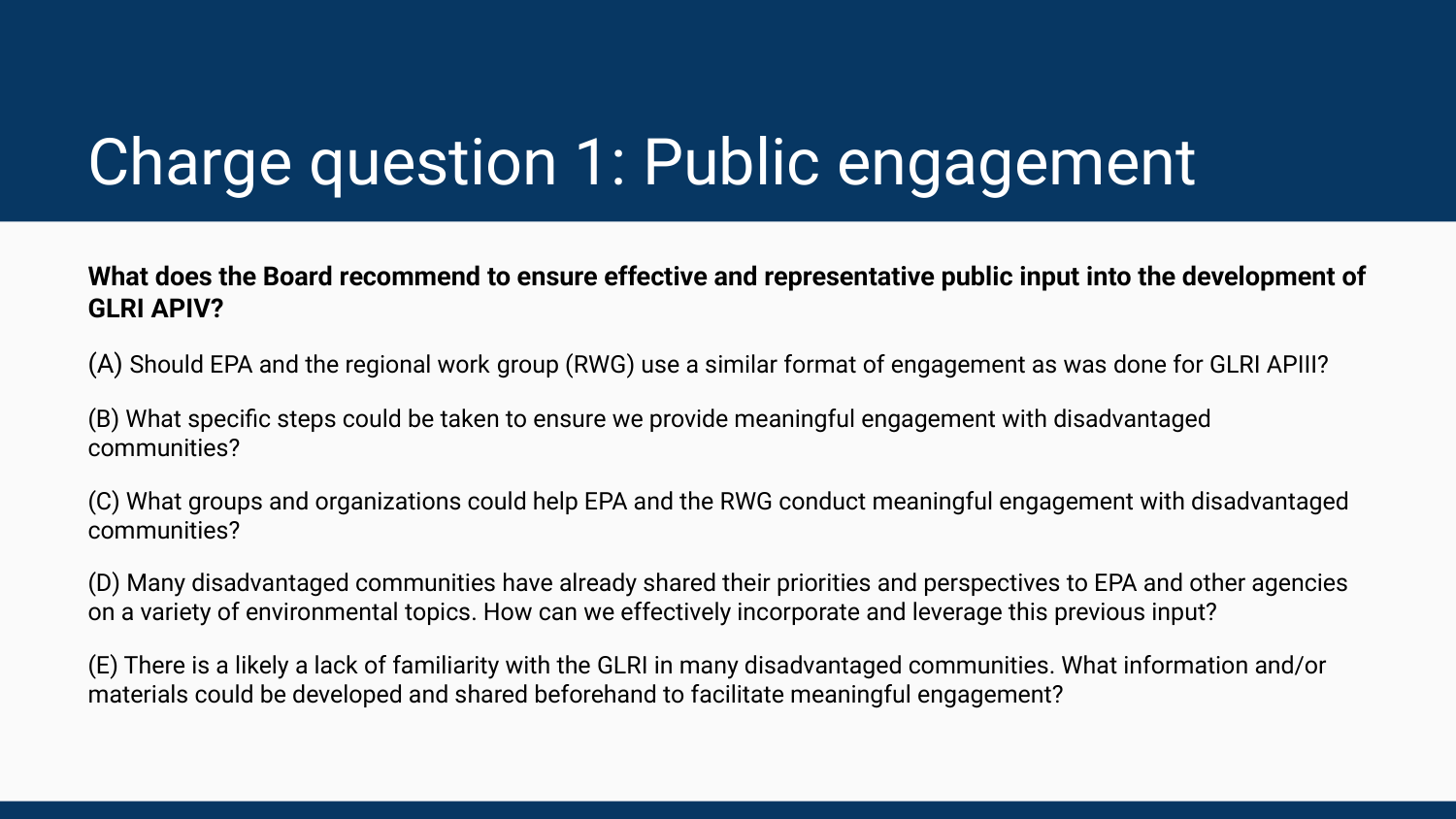

# Charge question 1: Public engagement
What does the Board recommend to ensure effective and representative public input into the development of GLRI APIV?
(A) Should EPA and the regional work group (RWG) use a similar format of engagement as was done for GLRI APIII?
(B) What specific steps could be taken to ensure we provide meaningful engagement with disadvantaged communities?
(C) What groups and organizations could help EPA and the RWG conduct meaningful engagement with disadvantaged communities?
(D) Many disadvantaged communities have already shared their priorities and perspectives to EPA and other agencies on a variety of environmental topics. How can we effectively incorporate and leverage this previous input?
(E) There is a likely a lack of familiarity with the GLRI in many disadvantaged communities. What information and/or materials could be developed and shared beforehand to facilitate meaningful engagement?